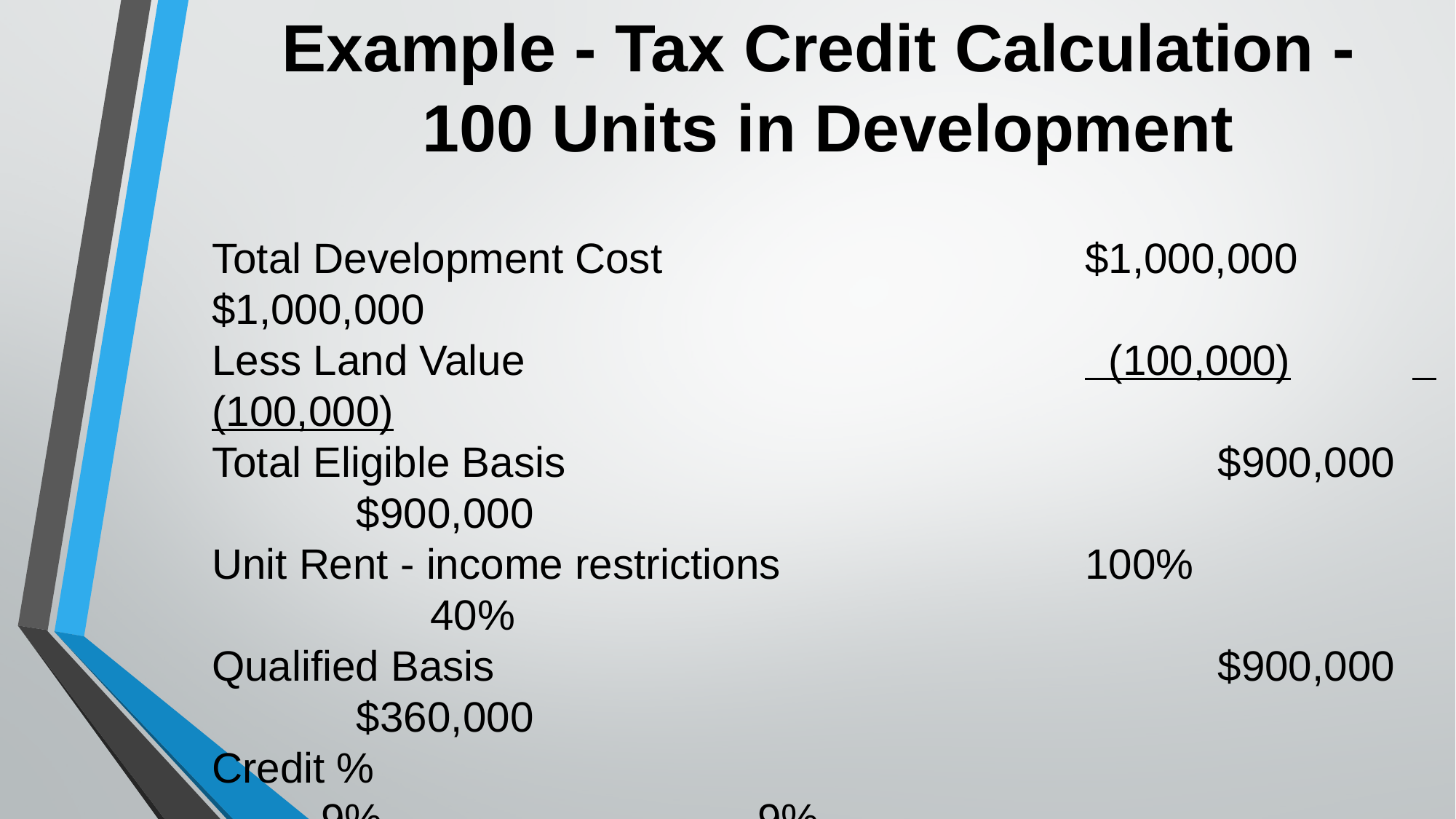

Example - Tax Credit Calculation -
100 Units in Development

Total Development Cost		 		$1,000,000		$1,000,000
Less Land Value						  (100,000)		   (100,000)
Total Eligible Basis						  $900,000		   $900,000
Unit Rent - income restrictions			100%					40%
Qualified Basis							  $900,000		   $360,000
Credit %											9%				9%
Annual Tax Credit						   $81,000		   $32,400
10 Year Tax Credit						$810,000			   $324,000